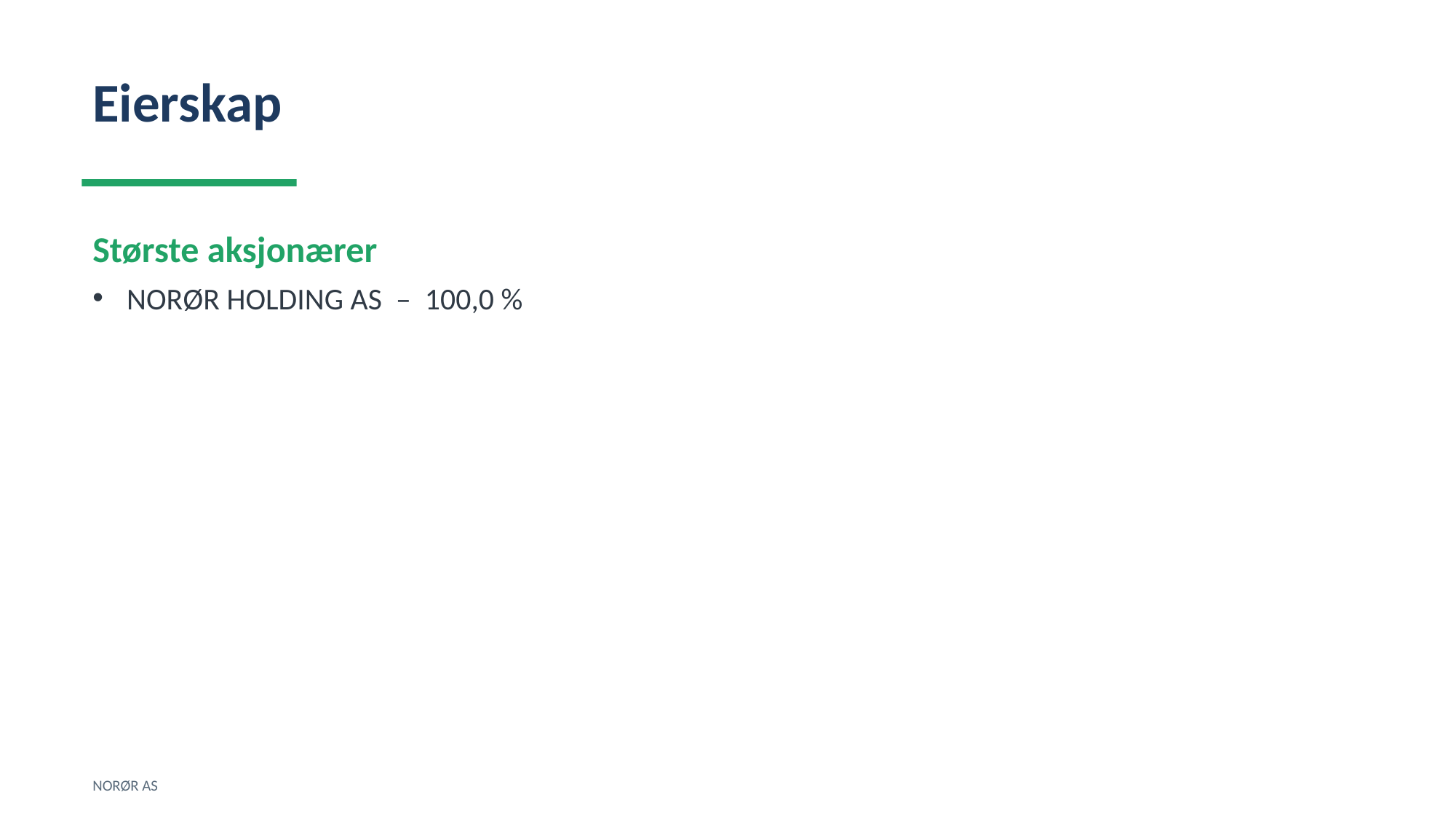

Eierskap

Største aksjonærer
NORØR HOLDING AS  –  100,0 %
NORØR AS